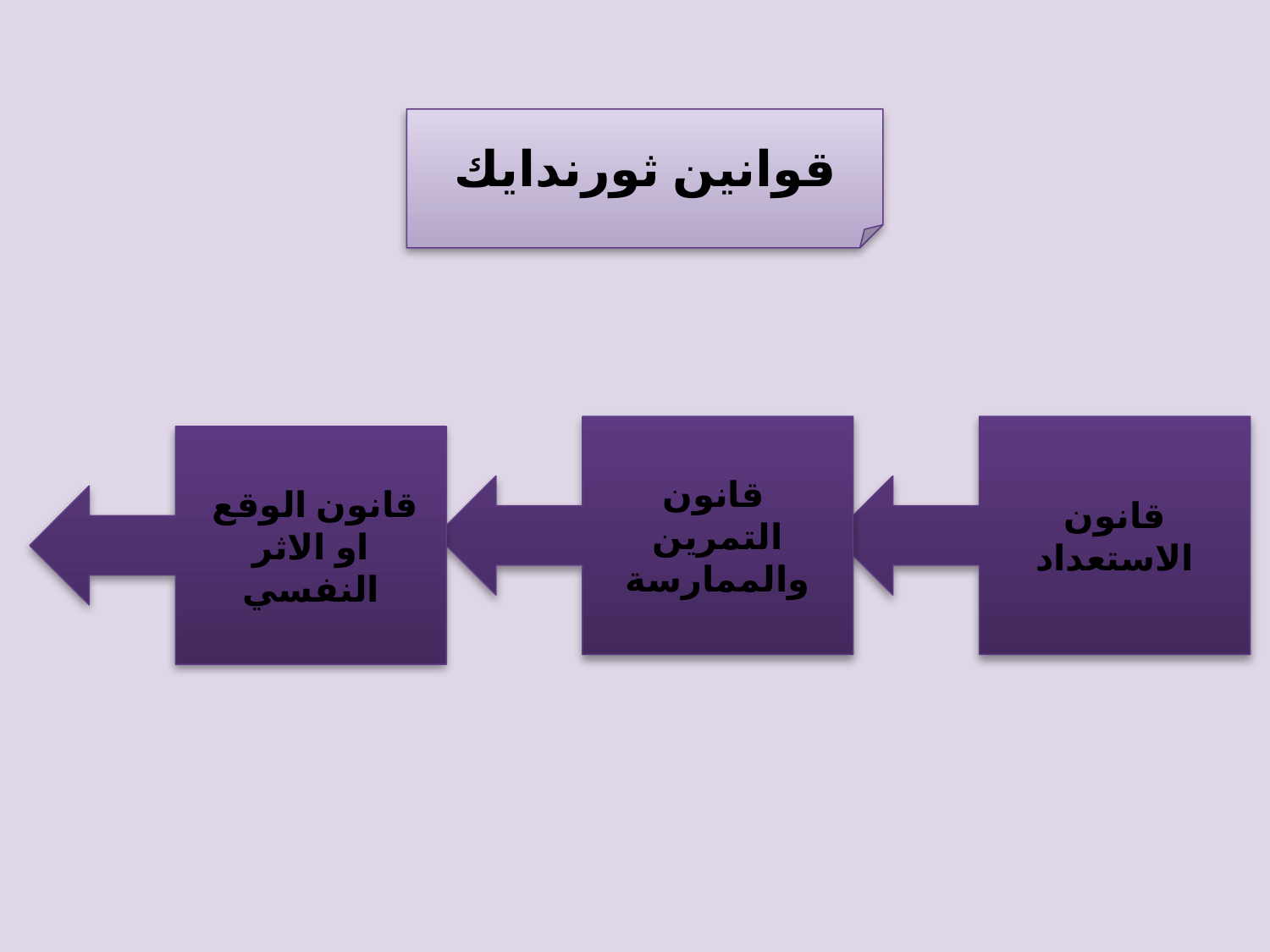

قوانين ثورندايك
 قانون التمرين والممارسة
قانون الاستعداد
قانون الوقع  او الاثر النفسي